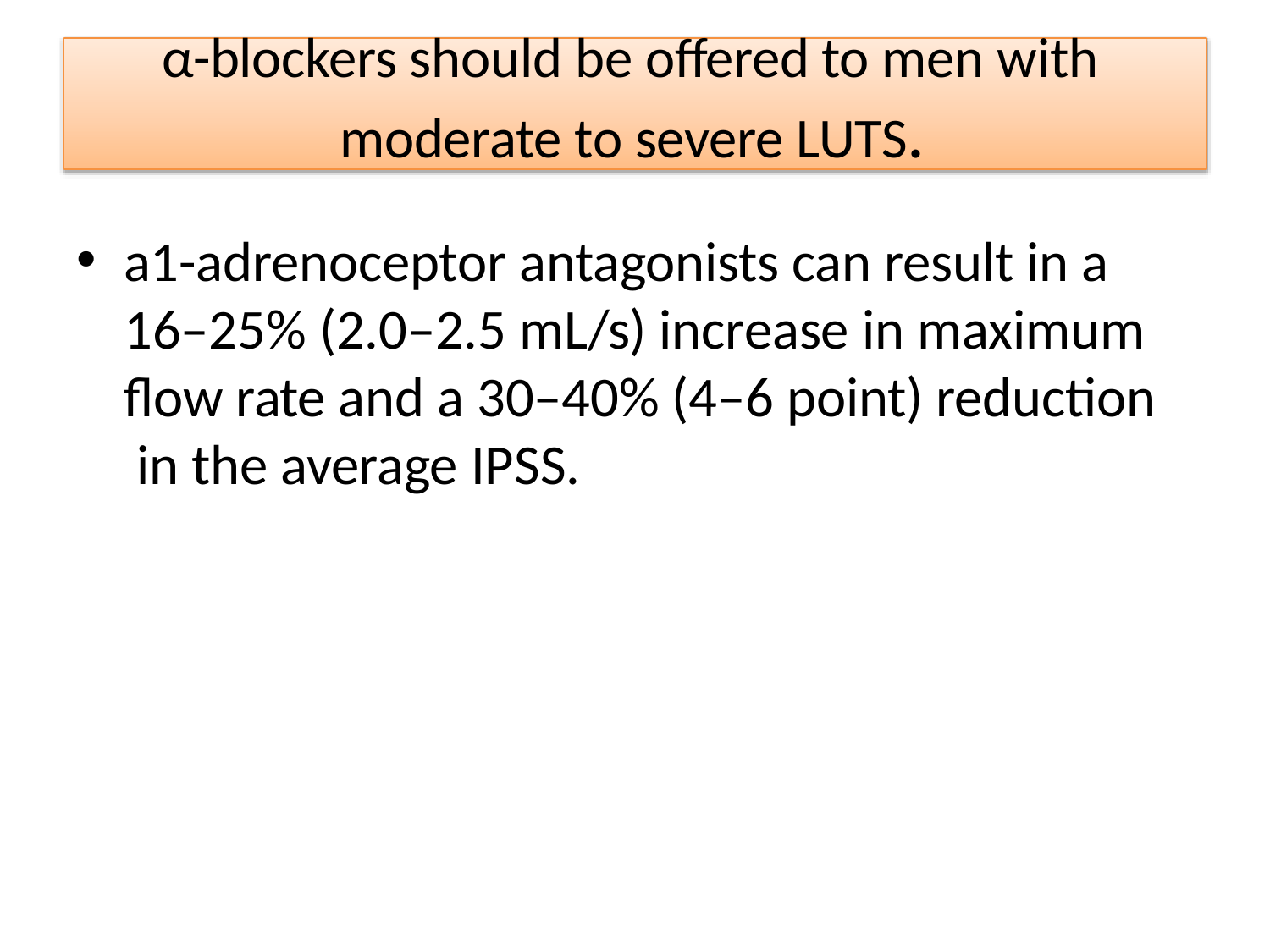

# α-blockers should be offered to men with  moderate to severe LUTS.

a1-adrenoceptor antagonists can result in a  16–25% (2.0–2.5 mL/s) increase in maximum  flow rate and a 30–40% (4–6 point) reduction  in the average IPSS.